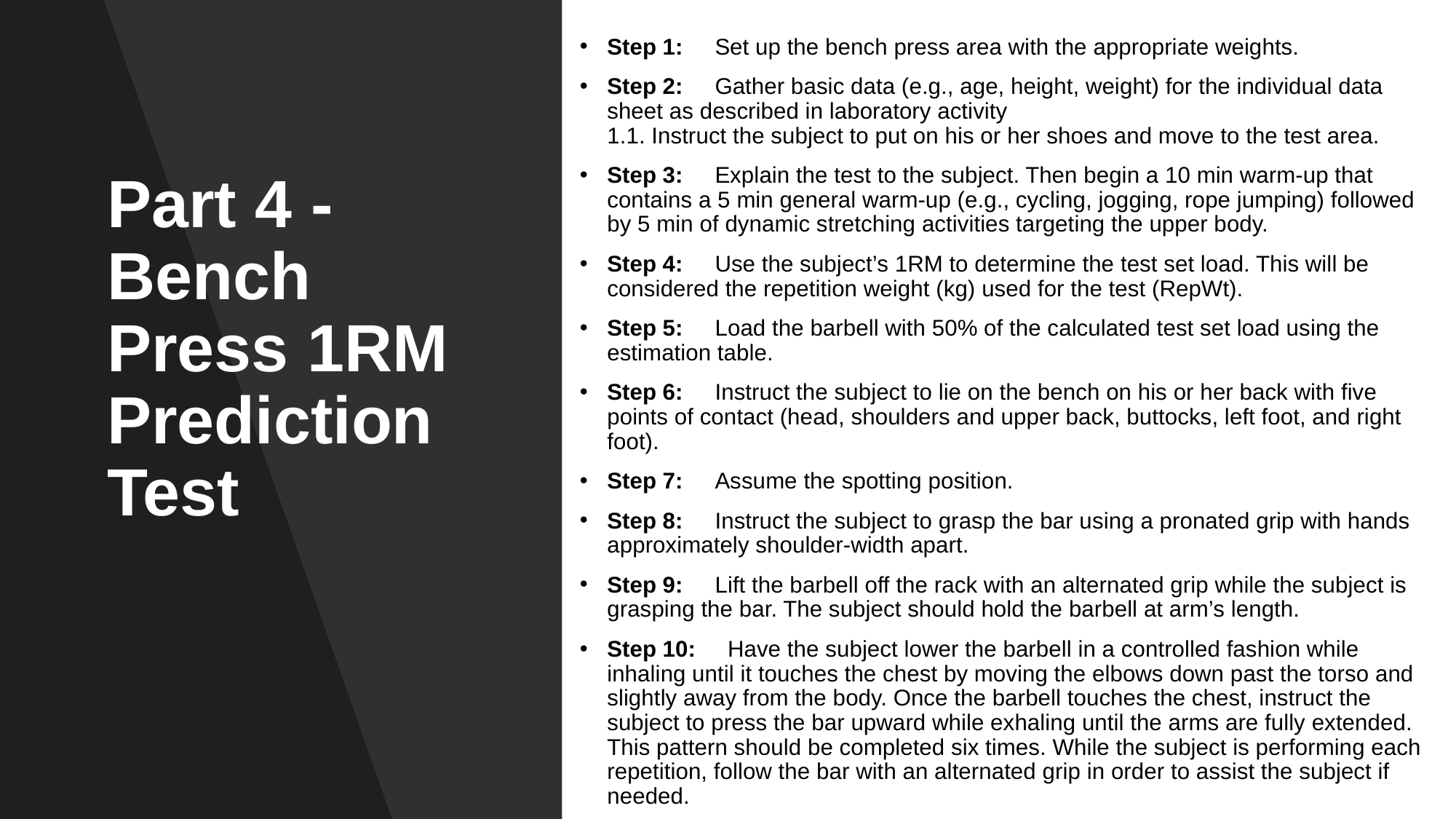

# Part 4 - Bench Press 1RM Prediction Test
Step 1:     Set up the bench press area with the appropriate weights.
Step 2:     Gather basic data (e.g., age, height, weight) for the individual data sheet as described in laboratory activity
1.1. Instruct the subject to put on his or her shoes and move to the test area.
Step 3:     Explain the test to the subject. Then begin a 10 min warm-up that contains a 5 min general warm-up (e.g., cycling, jogging, rope jumping) followed by 5 min of dynamic stretching activities targeting the upper body.
Step 4:     Use the subject’s 1RM to determine the test set load. This will be considered the repetition weight (kg) used for the test (RepWt).
Step 5:     Load the barbell with 50% of the calculated test set load using the estimation table.
Step 6:     Instruct the subject to lie on the bench on his or her back with five points of contact (head, shoulders and upper back, buttocks, left foot, and right foot).
Step 7:     Assume the spotting position.
Step 8:     Instruct the subject to grasp the bar using a pronated grip with hands approximately shoulder-width apart.
Step 9:     Lift the barbell off the rack with an alternated grip while the subject is grasping the bar. The subject should hold the barbell at arm’s length.
Step 10:     Have the subject lower the barbell in a controlled fashion while inhaling until it touches the chest by moving the elbows down past the torso and slightly away from the body. Once the barbell touches the chest, instruct the subject to press the bar upward while exhaling until the arms are fully extended. This pattern should be completed six times. While the subject is performing each repetition, follow the bar with an alternated grip in order to assist the subject if needed.